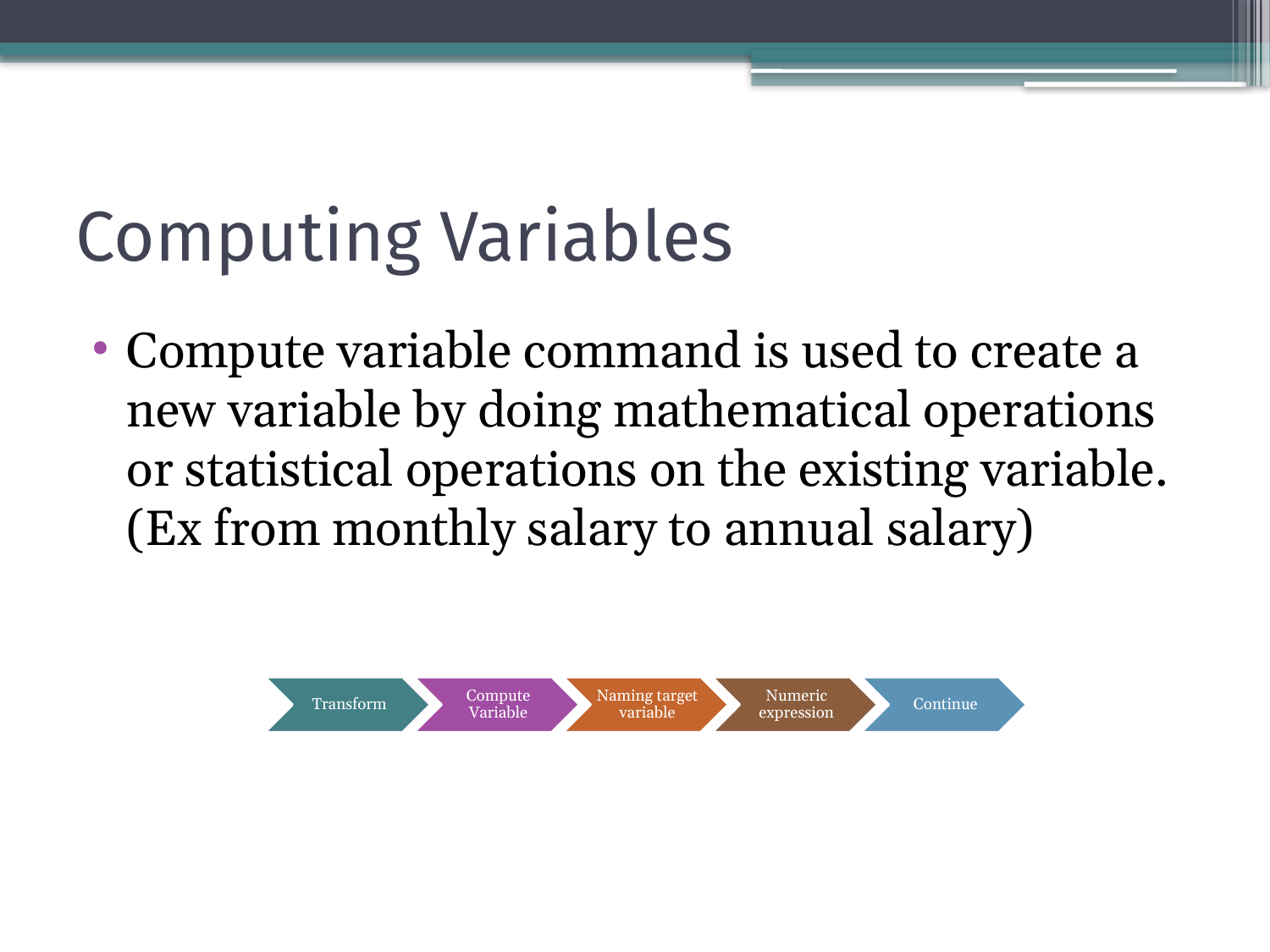

# Computing Variables
Compute variable command is used to create a new variable by doing mathematical operations or statistical operations on the existing variable. (Ex from monthly salary to annual salary)
Transform
Compute Variable
Naming target variable
Numeric expression
Continue